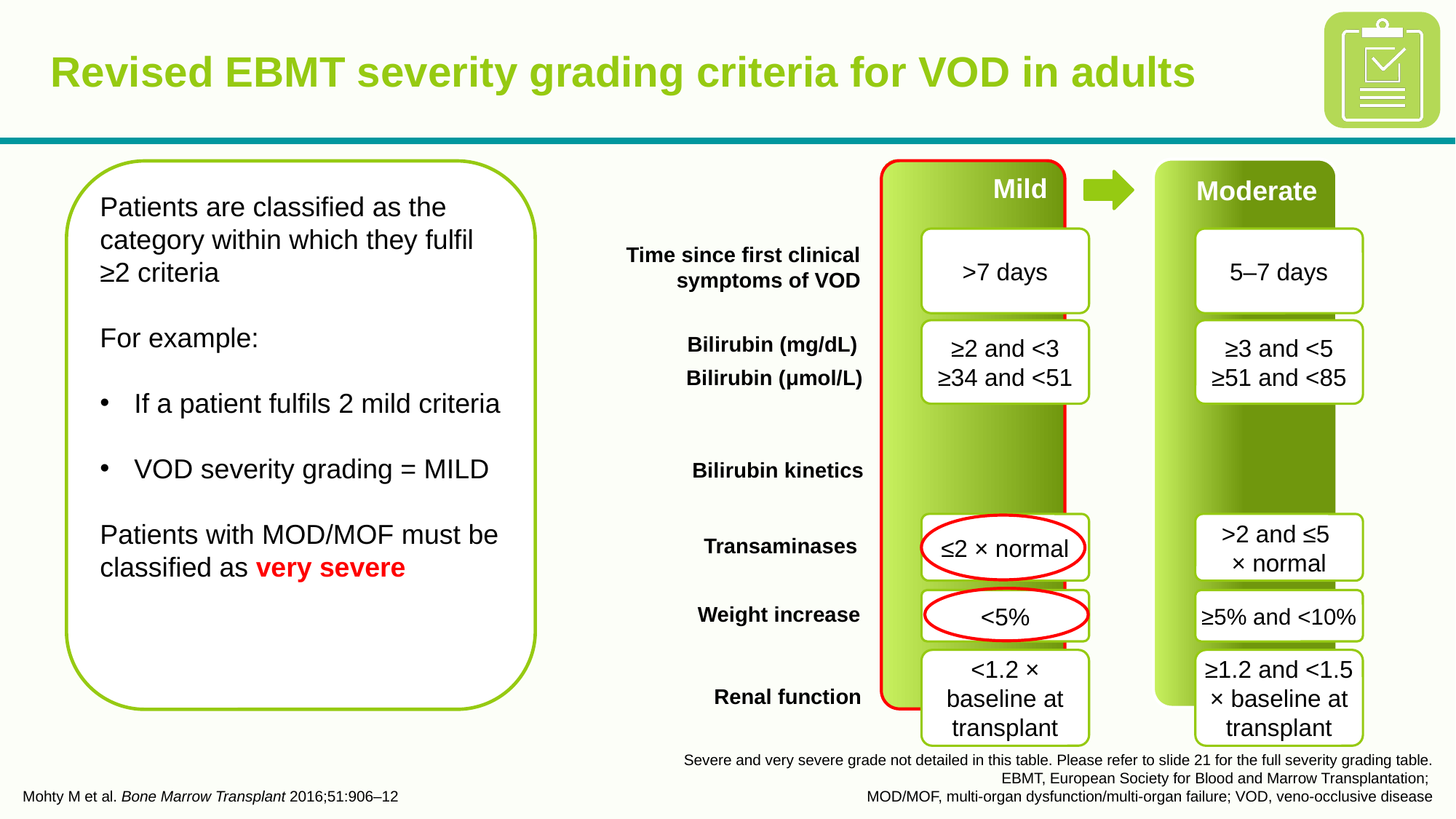

# Revised EBMT severity grading criteria for VOD in adults

Patients are classified as the category within which they fulfil
≥2 criteria

For example:

If a patient fulfils 2 mild criteria

VOD severity grading = MILD

Patients with MOD/MOF must be classified as very severe

Mild

Moderate
>7 days
5–7 days
Time since first clinical symptoms of VOD
≥2 and <3
≥34 and <51
≥3 and <5
≥51 and <85
Bilirubin (mg/dL)
Bilirubin (μmol/L)
Bilirubin kinetics
≤2 × normal
>2 and ≤5
× normal

Transaminases

<5%
≥5% and <10%
Weight increase
<1.2 × baseline at transplant
≥1.2 and <1.5 × baseline at transplant
Renal function

Mohty M et al. Bone Marrow Transplant 2016;51:906–12

Severe and very severe grade not detailed in this table. Please refer to slide 21 for the full severity grading table.
EBMT, European Society for Blood and Marrow Transplantation;
MOD/MOF, multi-organ dysfunction/multi-organ failure; VOD, veno-occlusive disease